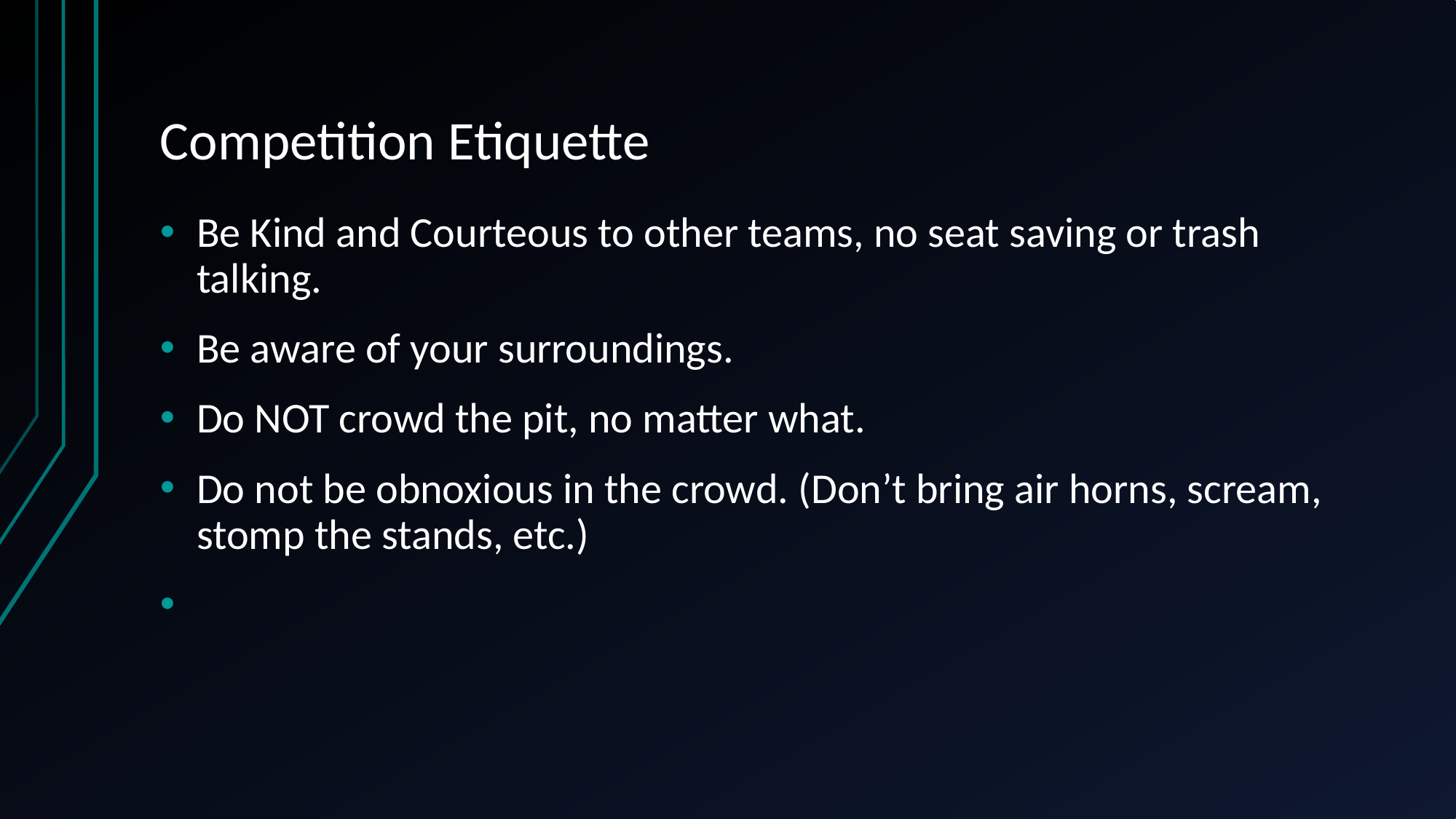

# Competition Etiquette
Be Kind and Courteous to other teams, no seat saving or trash talking.
Be aware of your surroundings.
Do NOT crowd the pit, no matter what.
Do not be obnoxious in the crowd. (Don’t bring air horns, scream, stomp the stands, etc.)